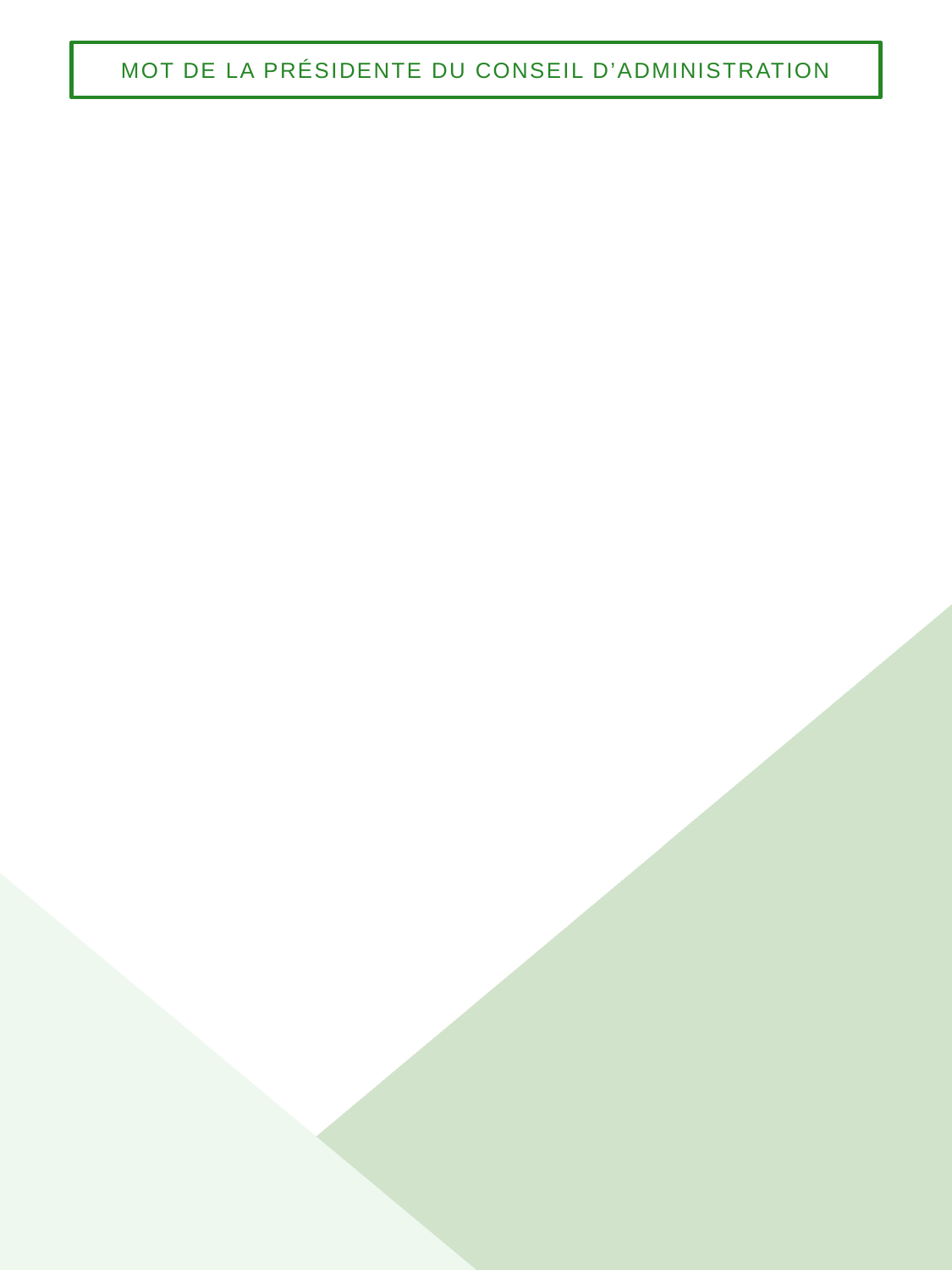

Mot de la présidente du conseil d’administration
#